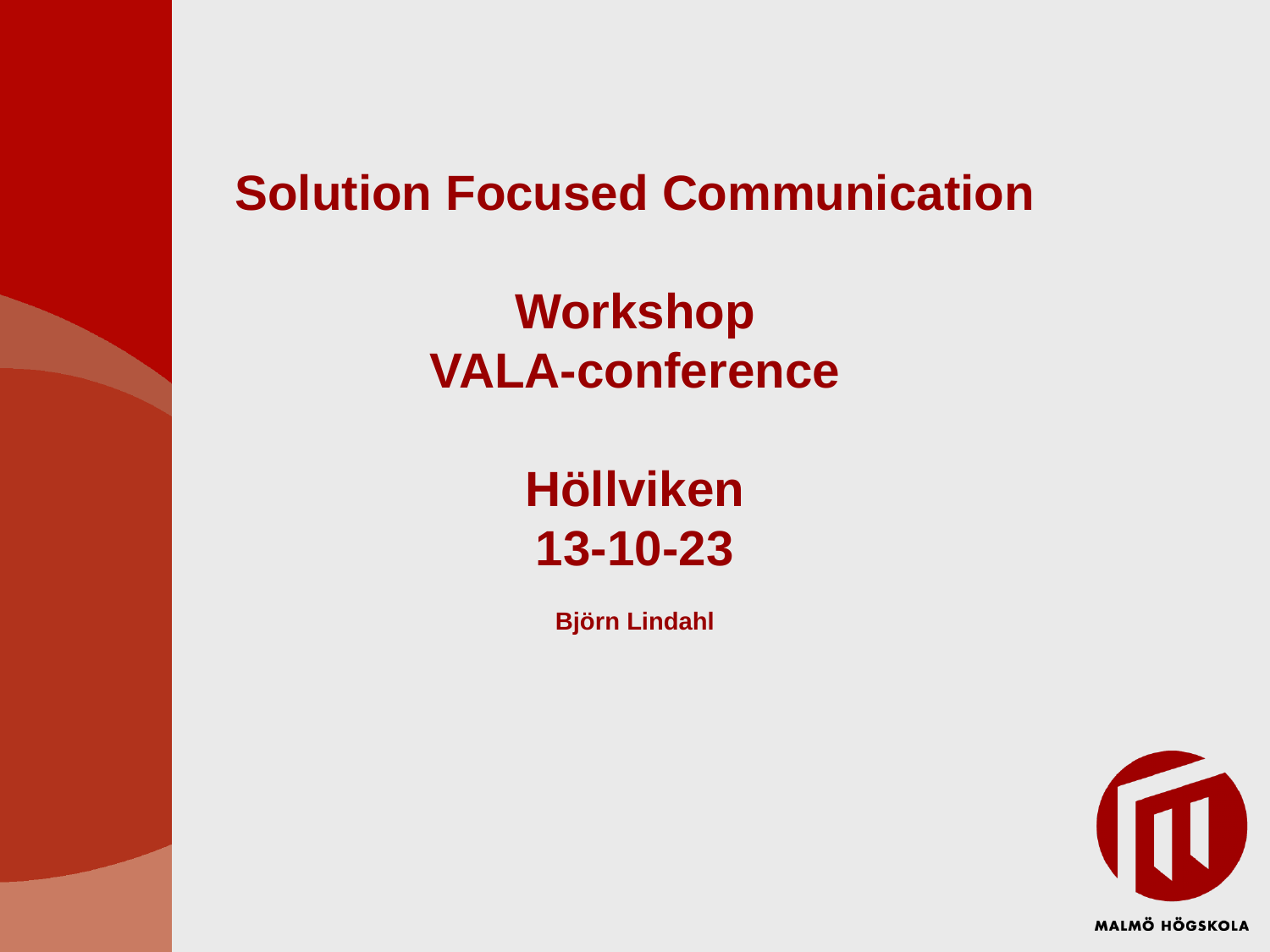

# Solution Focused Communication Workshop VALA-conference Höllviken 13-10-23 Björn Lindahl